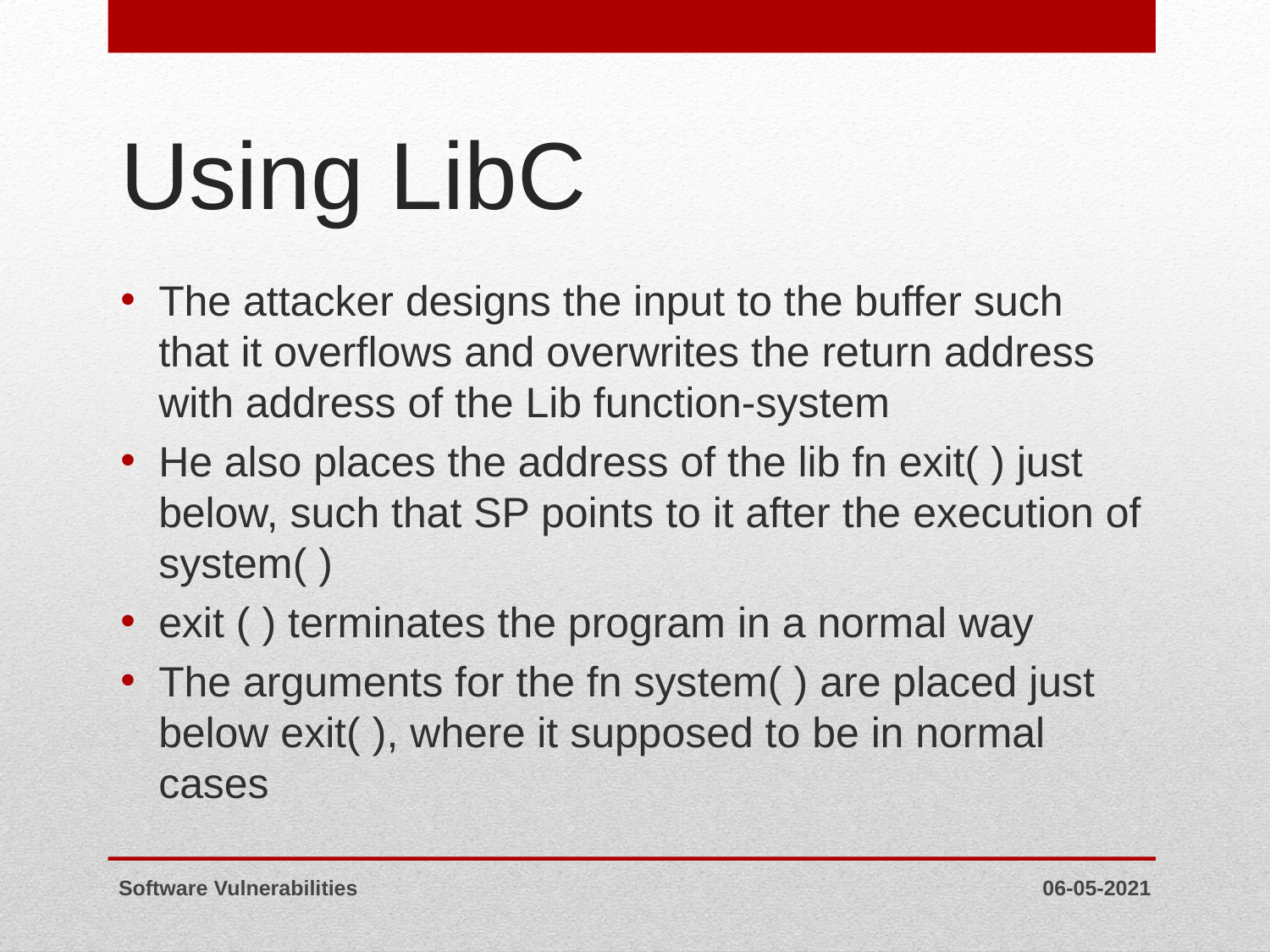

# Using LibC
The attacker designs the input to the buffer such that it overflows and overwrites the return address with address of the Lib function-system
He also places the address of the lib fn exit( ) just below, such that SP points to it after the execution of system( )
exit ( ) terminates the program in a normal way
The arguments for the fn system( ) are placed just below exit( ), where it supposed to be in normal cases
Software Vulnerabilities
06-05-2021